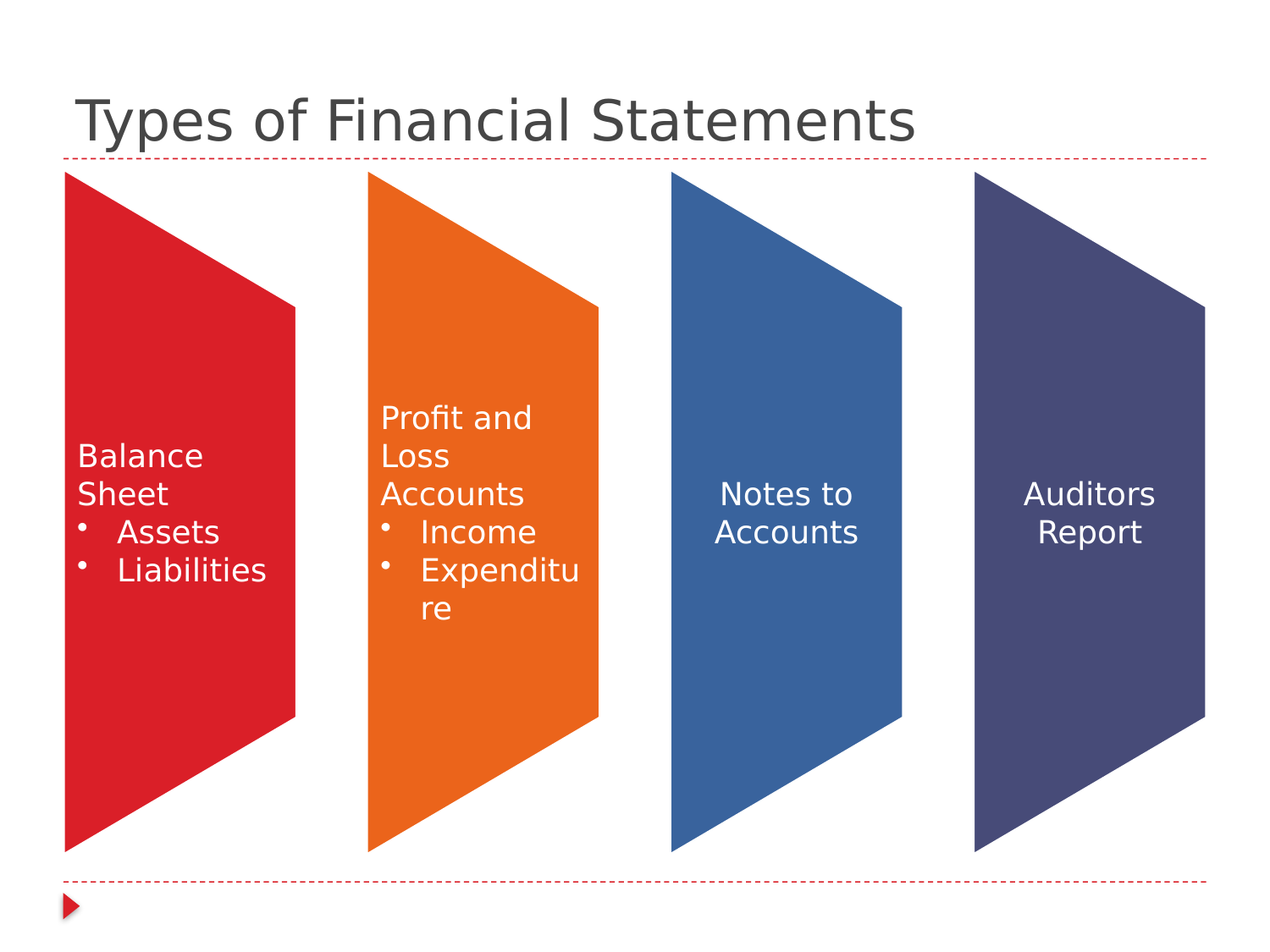

# Types of Financial Statements
Balance Sheet
Assets
Liabilities
Profit and Loss Accounts
Income
Expenditure
Notes to Accounts
Auditors Report